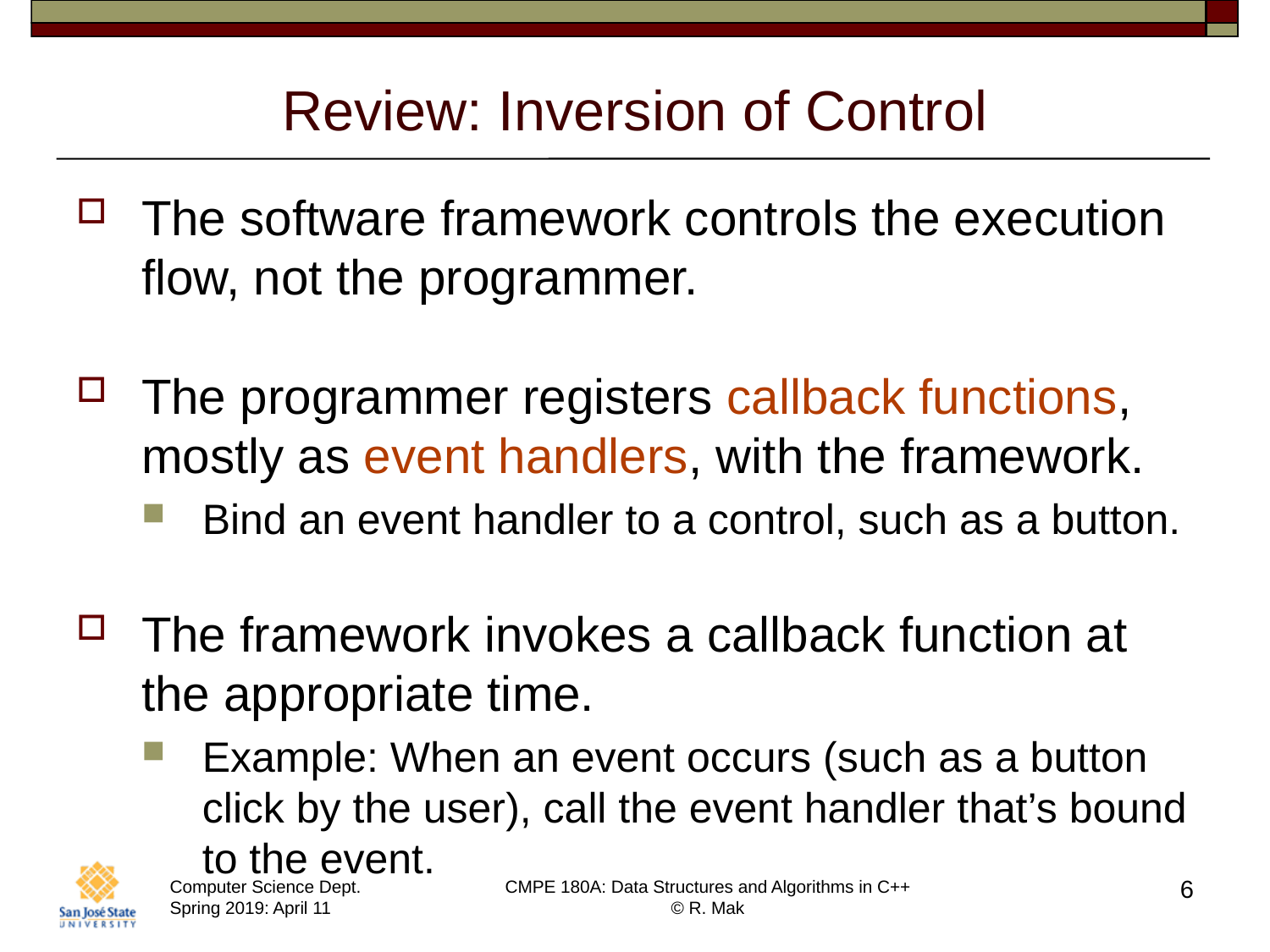

# Review: Inversion of Control
The software framework controls the execution flow, not the programmer.

The programmer registers callback functions,
mostly as event handlers, with the framework.
Bind an event handler to a control, such as a button.

The framework invokes a callback function at the appropriate time.
Example: When an event occurs (such as a button click by the user), call the event handler that’s bound to the event.
6